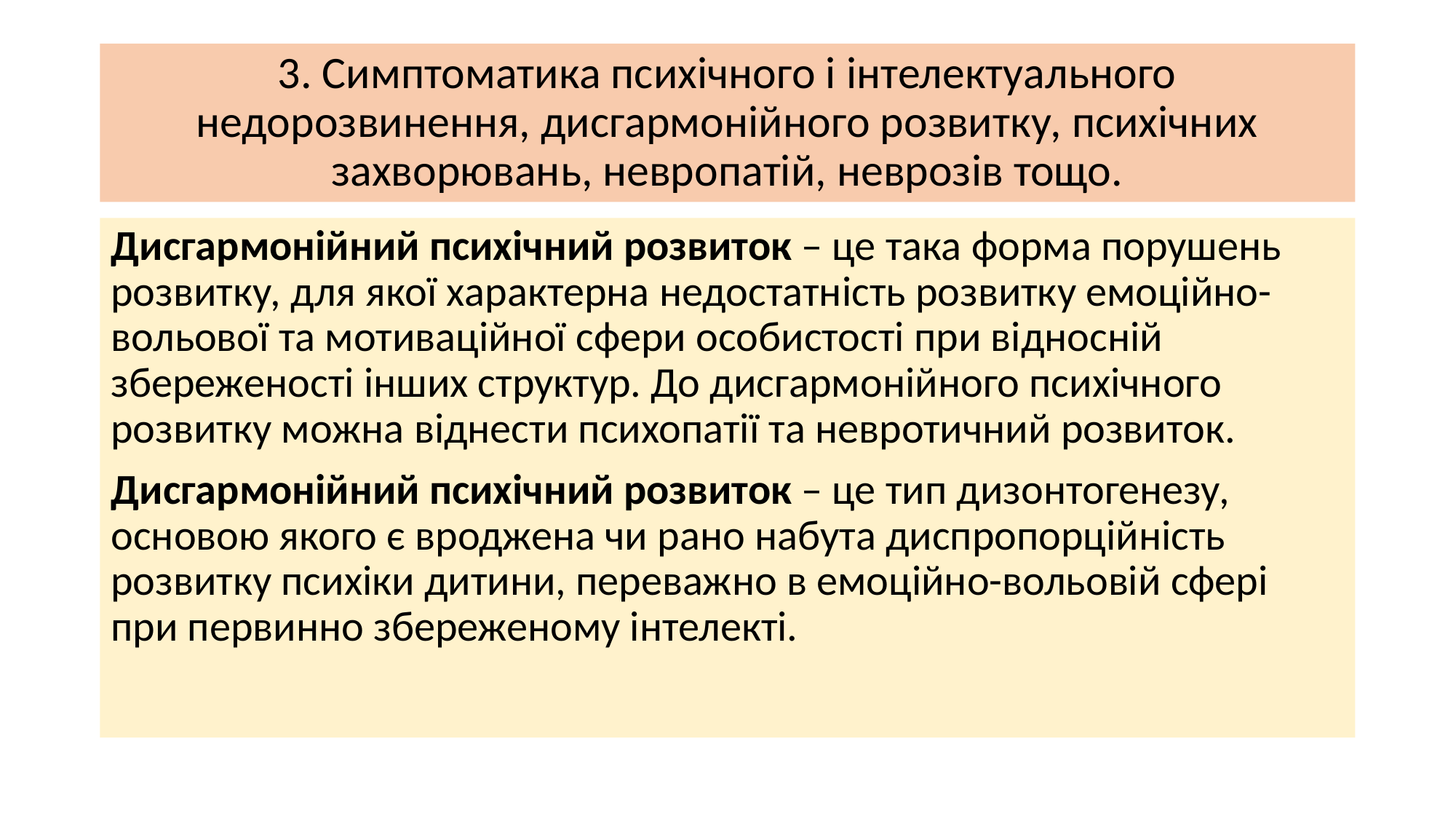

# 3. Симптоматика психічного і інтелектуального недорозвинення, дисгармонійного розвитку, психічних захворювань, невропатій, неврозів тощо.
Дисгармонійний психічний розвиток – це така форма порушень розвитку, для якої характерна недостатність розвитку емоційно-вольової та мотиваційної сфери особистості при відносній збереженості інших структур. До дисгармонійного психічного розвитку можна віднести психопатії та невротичний розвиток.
Дисгармонійний психічний розвиток – це тип дизонтогенезу, основою якого є вроджена чи рано набута диспропорційність розвитку психіки дитини, переважно в емоційно-вольовій сфері при первинно збереженому інтелекті.